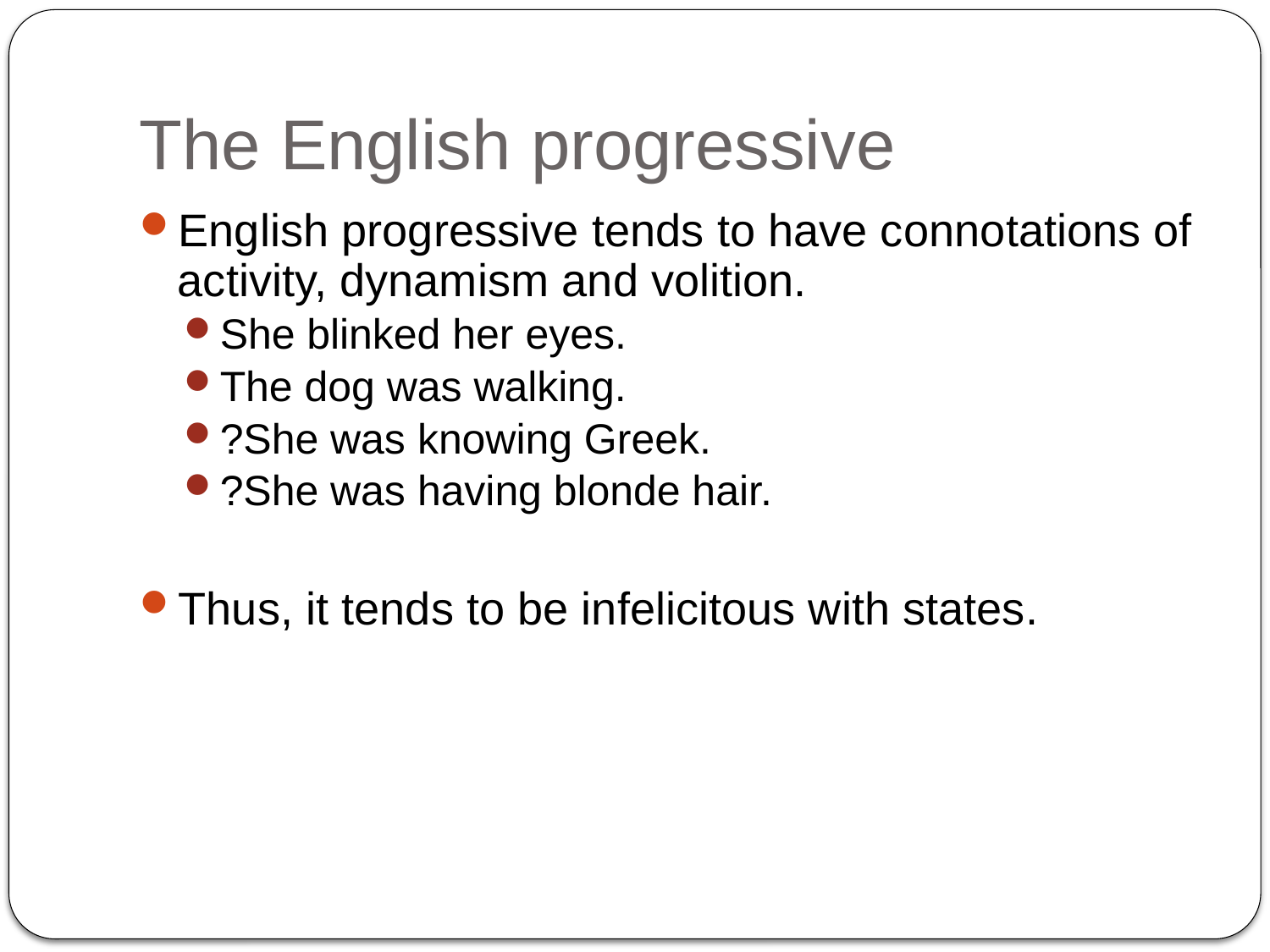

# The English progressive
English progressive tends to have connotations of activity, dynamism and volition.
She blinked her eyes.
The dog was walking.
?She was knowing Greek.
?She was having blonde hair.

Thus, it tends to be infelicitous with states.